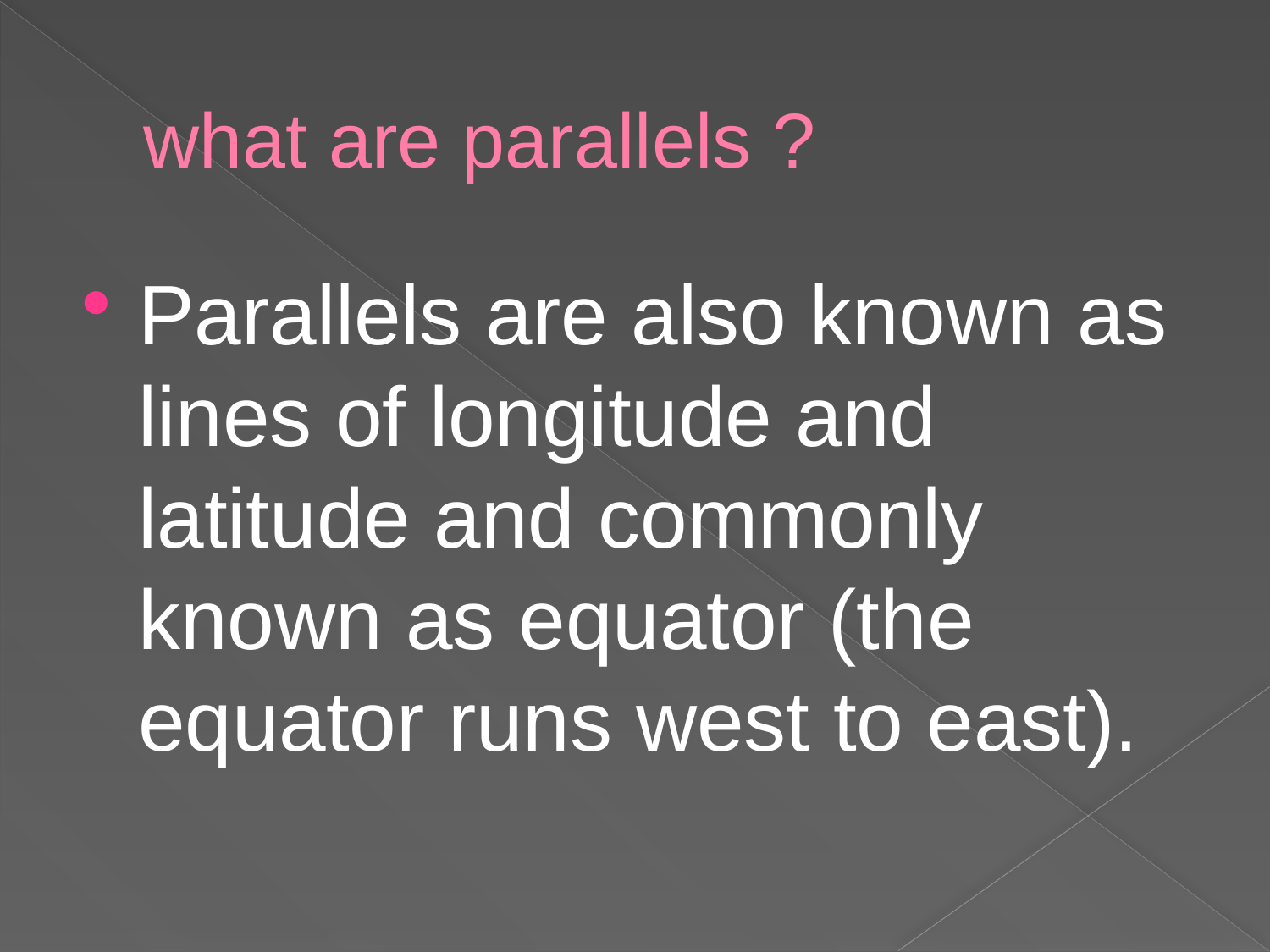

# what are parallels ?
Parallels are also known as lines of longitude and latitude and commonly known as equator (the equator runs west to east).